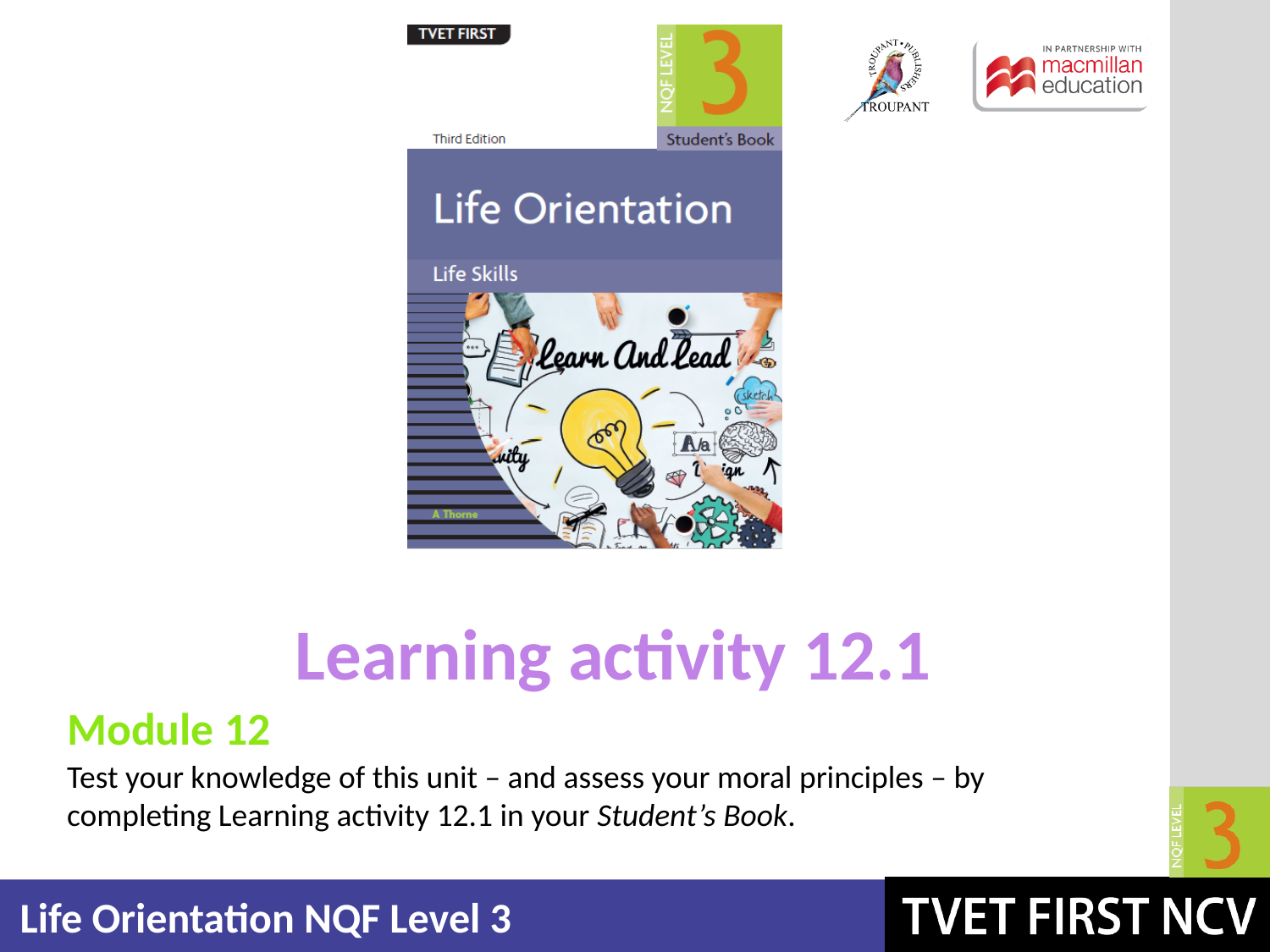

Learning activity 12.1
Module 12
Test your knowledge of this unit – and assess your moral principles – by completing Learning activity 12.1 in your Student’s Book.